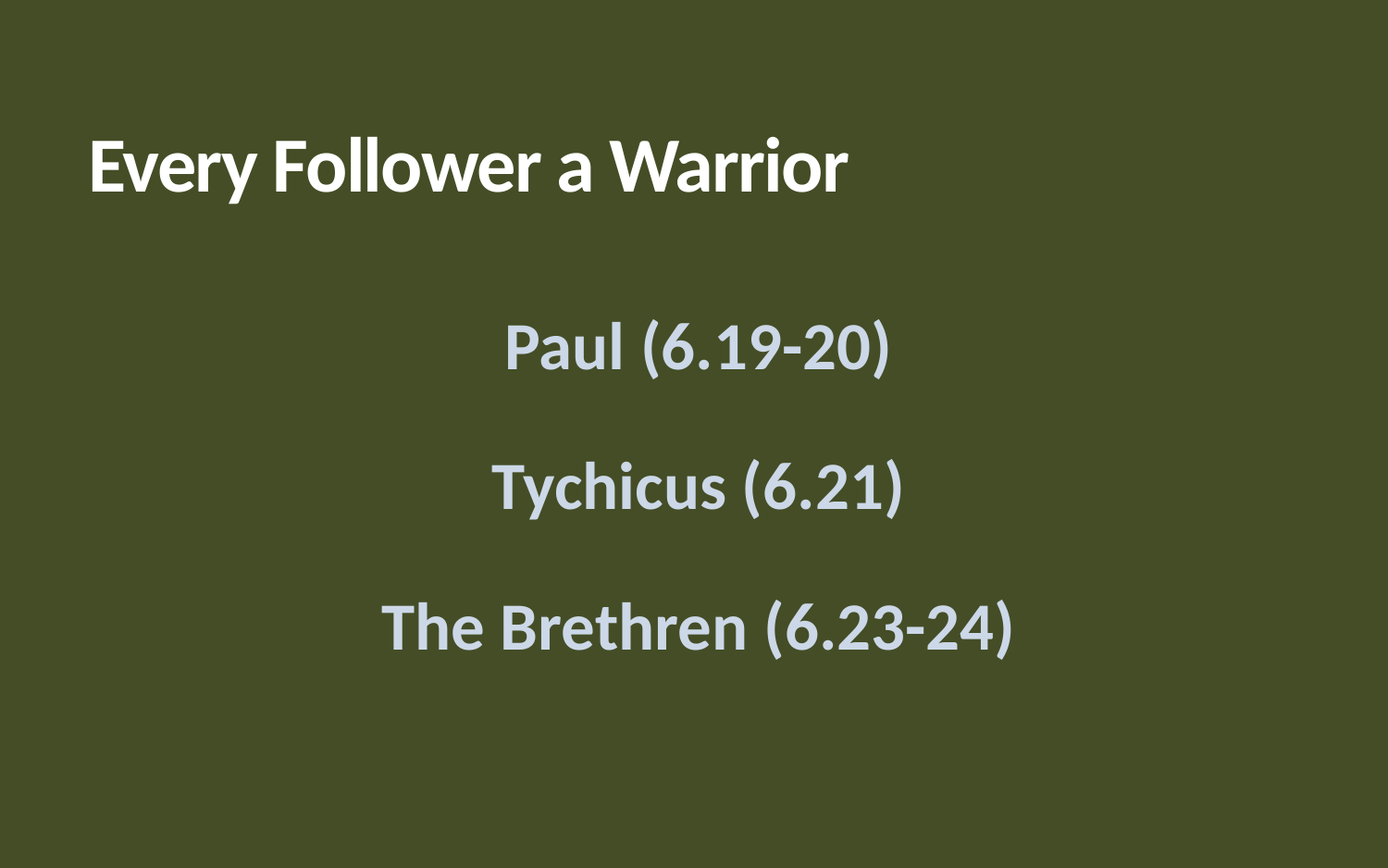

# Every Follower a Warrior
Paul (6.19-20)
Tychicus (6.21)
The Brethren (6.23-24)